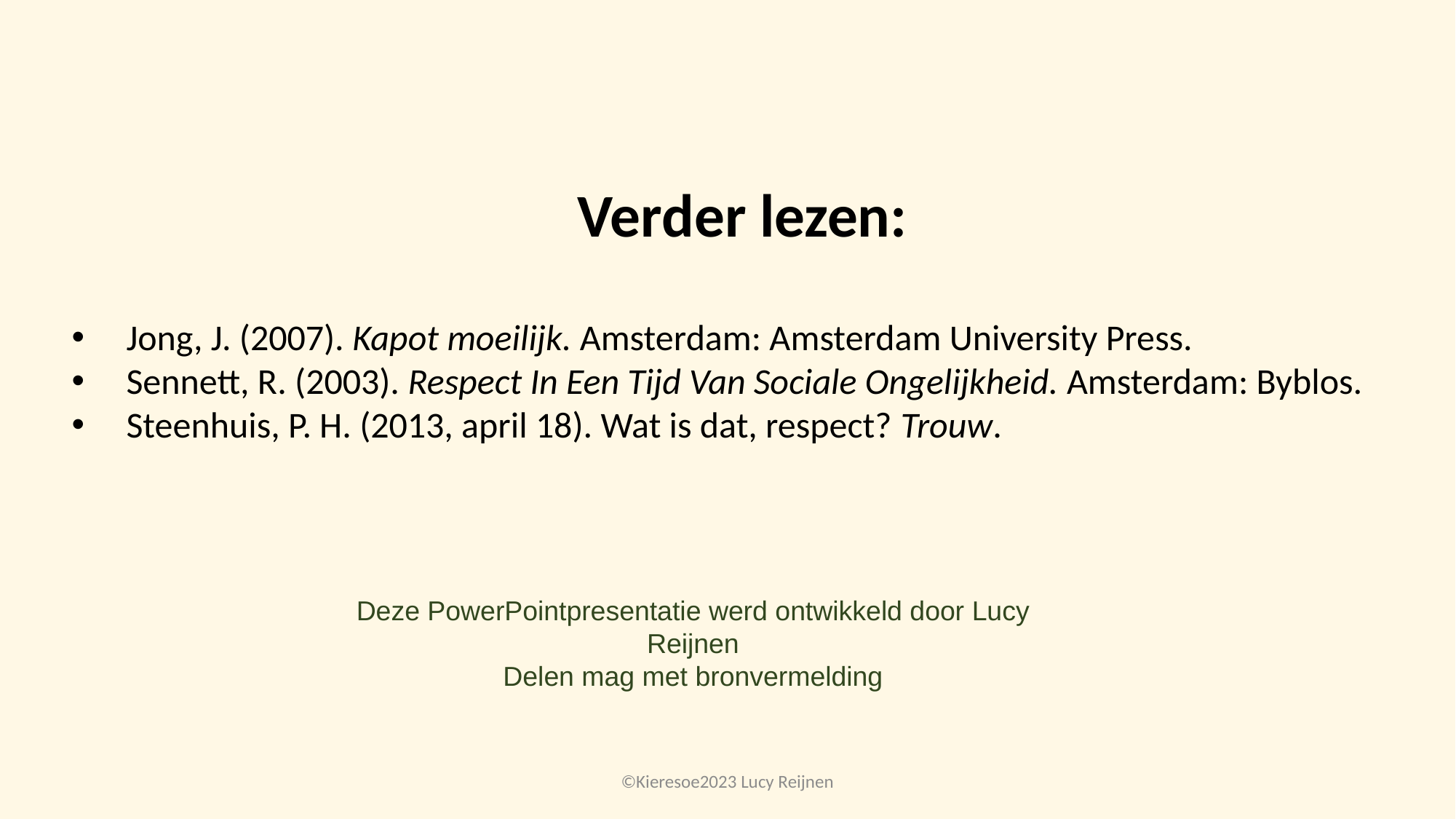

Verder lezen:

Jong, J. (2007). Kapot moeilijk. Amsterdam: Amsterdam University Press.
Sennett, R. (2003). Respect In Een Tijd Van Sociale Ongelijkheid. Amsterdam: Byblos.
Steenhuis, P. H. (2013, april 18). Wat is dat, respect? Trouw.

Deze PowerPointpresentatie werd ontwikkeld door Lucy Reijnen
Delen mag met bronvermelding
©Kieresoe2023 Lucy Reijnen